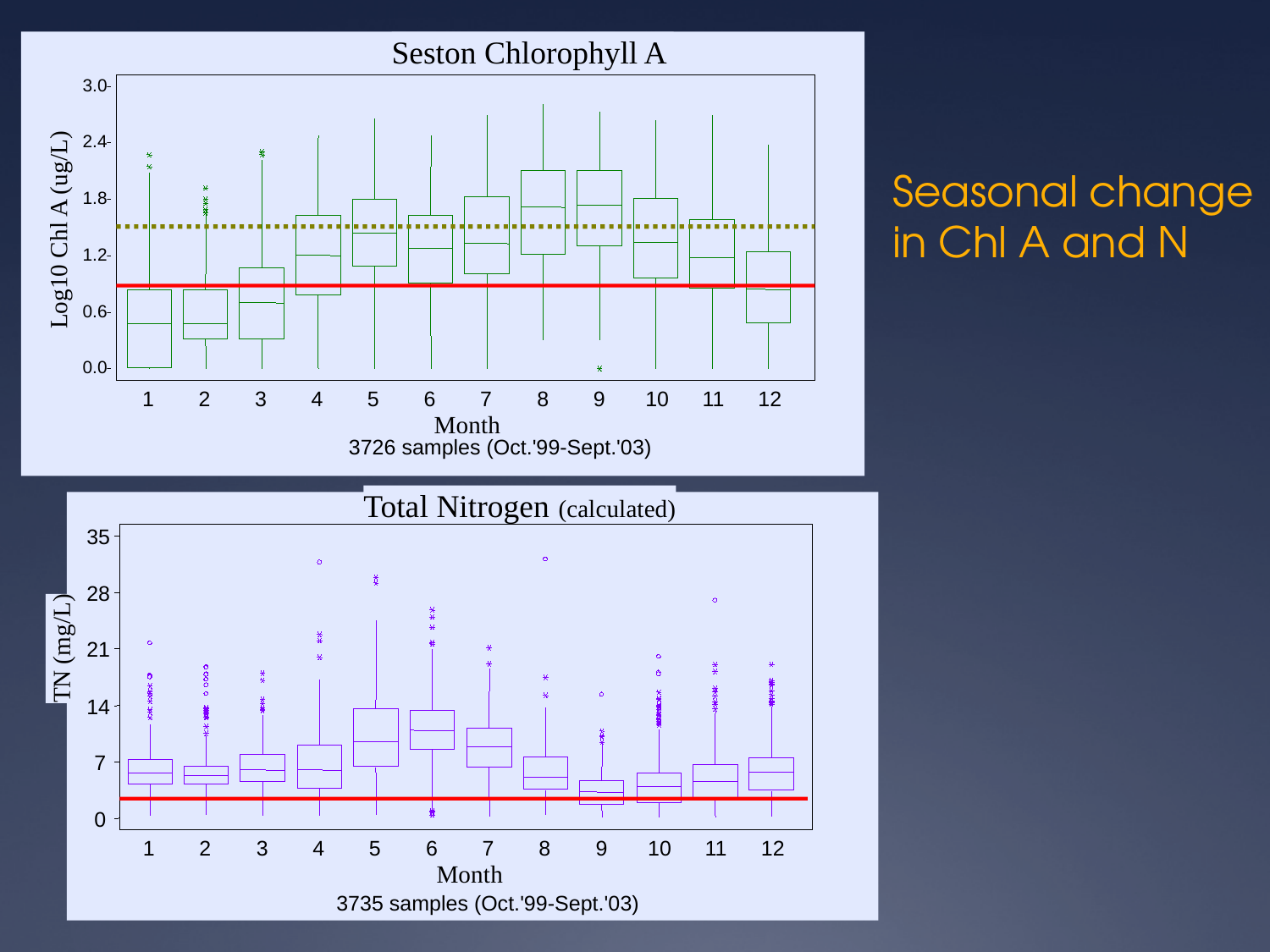

Seston Chlorophyll A
3.0
2.4
1.8
1.2
0.6
0.0

Log10 Chl A (ug/L)

1
2
3
4
5
6
7
8
9
10
11
12
Month
3726 samples (Oct.'99-Sept.'03)
Total Nitrogen  (calculated)

35
28
21
14
7
0

TN (mg/L)

1
2
3
4
5
6
7
8
9
10
11
12
Month
3735 samples (Oct.'99-Sept.'03)
Seasonal change
in Chl A and N